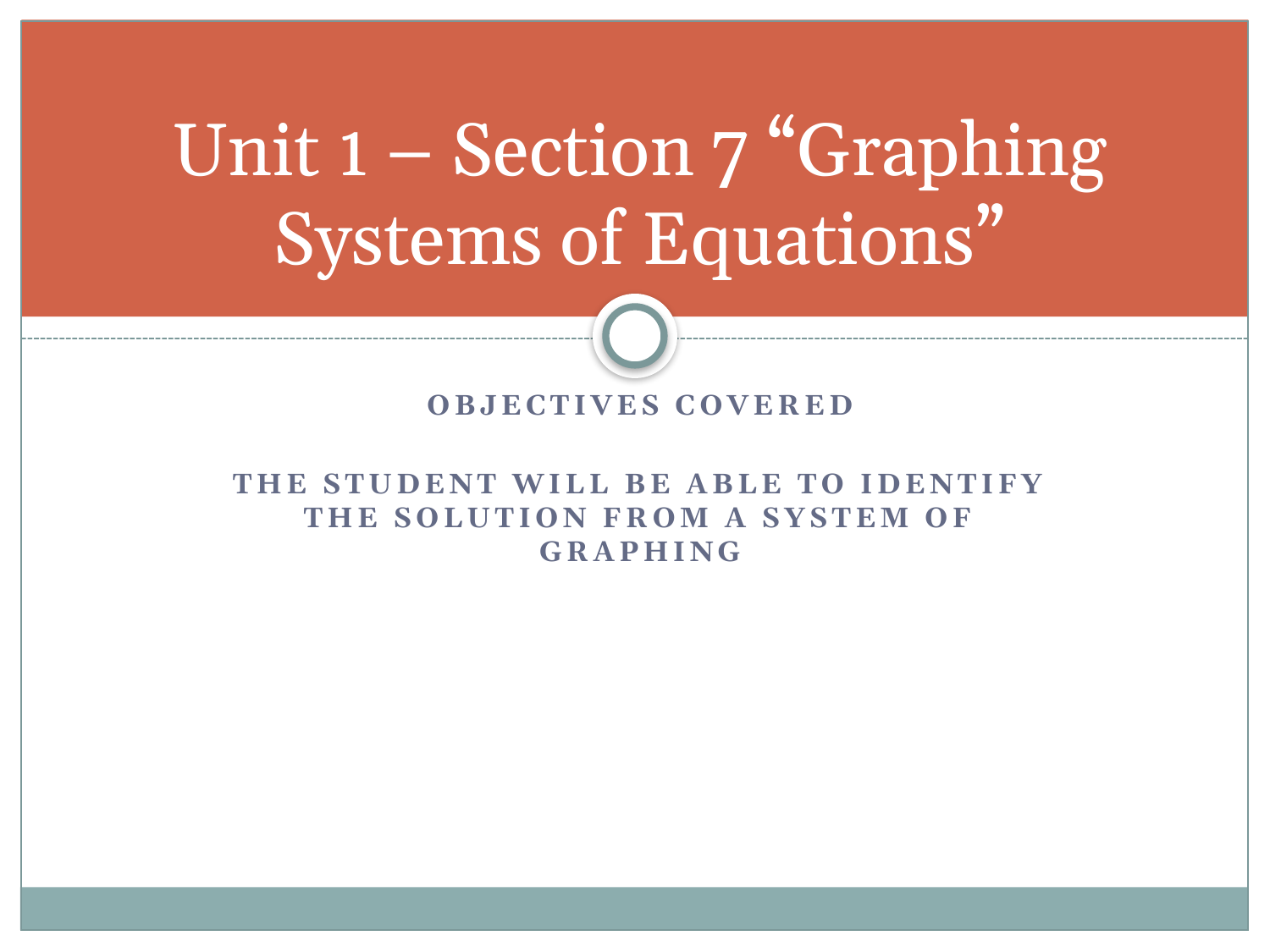

# Unit 1 – Section 7 “Graphing Systems of Equations”
Objectives Covered

The student will be able to identify the solution from a system of graphing